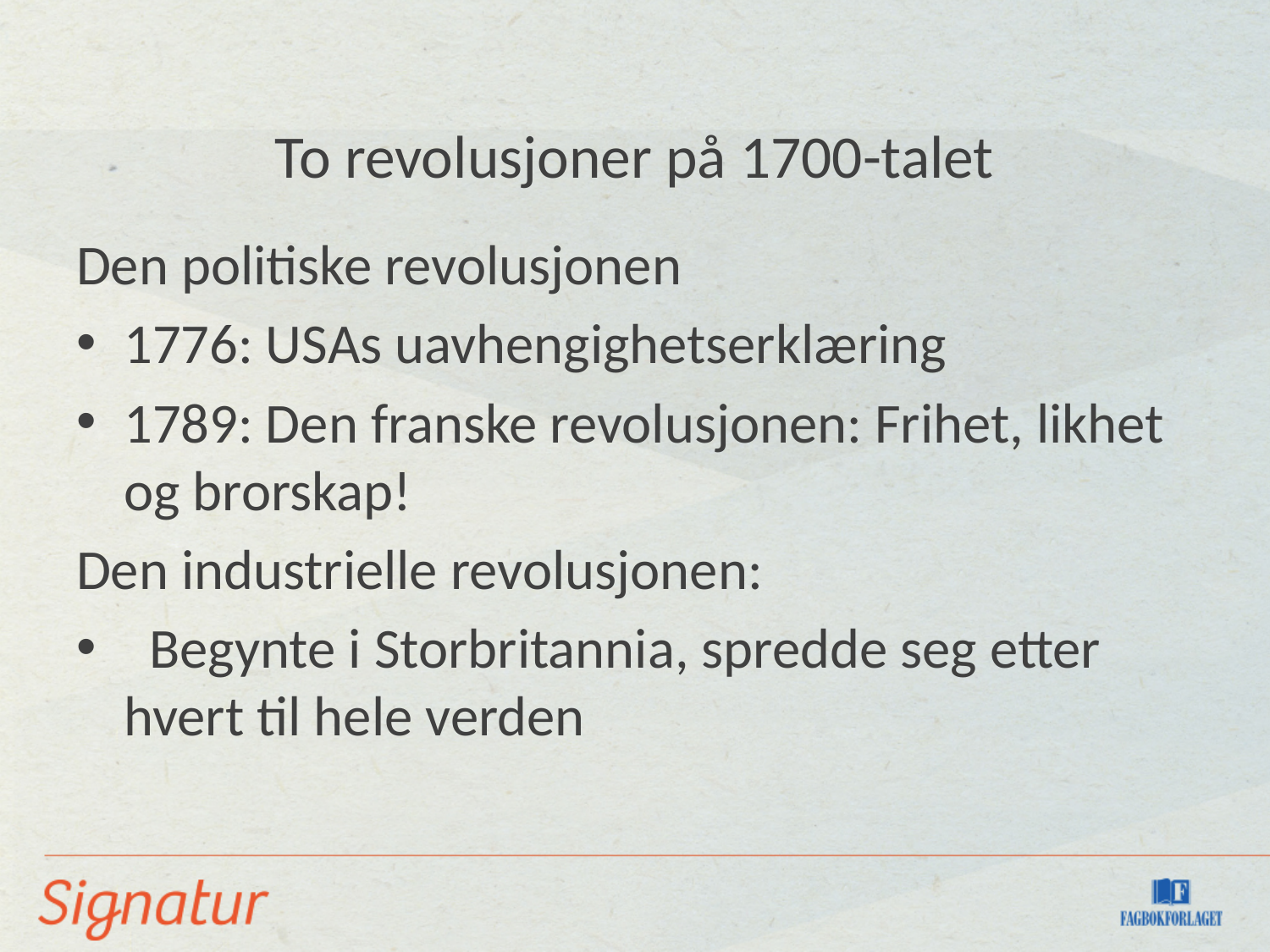

# To revolusjoner på 1700-talet
Den politiske revolusjonen
1776: USAs uavhengighetserklæring
1789: Den franske revolusjonen: Frihet, likhet og brorskap!
Den industrielle revolusjonen:
  Begynte i Storbritannia, spredde seg etter hvert til hele verden